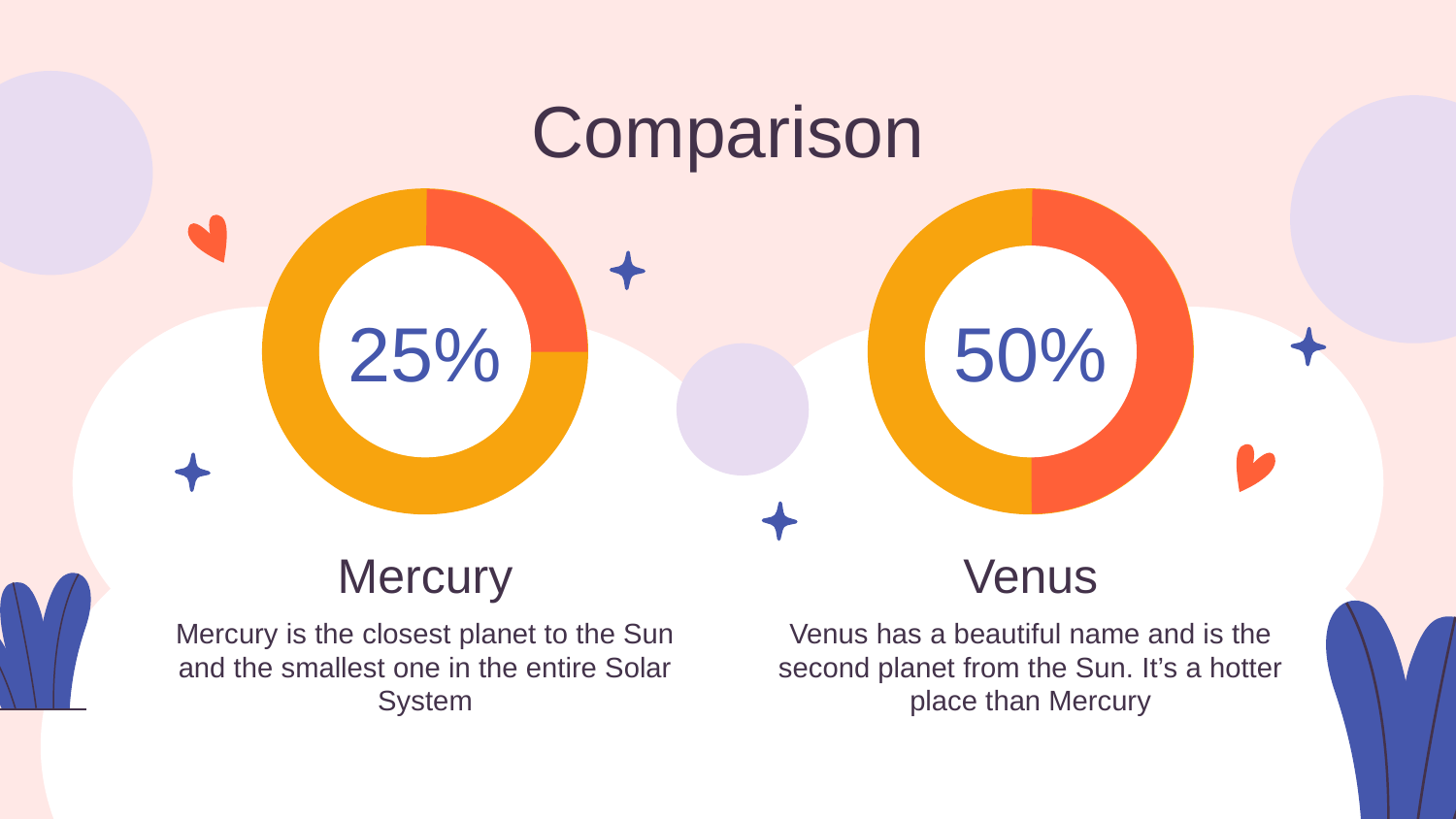

Comparison

# 25%
50%

Mercury
Venus
Mercury is the closest planet to the Sun and the smallest one in the entire Solar System
Venus has a beautiful name and is the second planet from the Sun. It’s a hotter place than Mercury